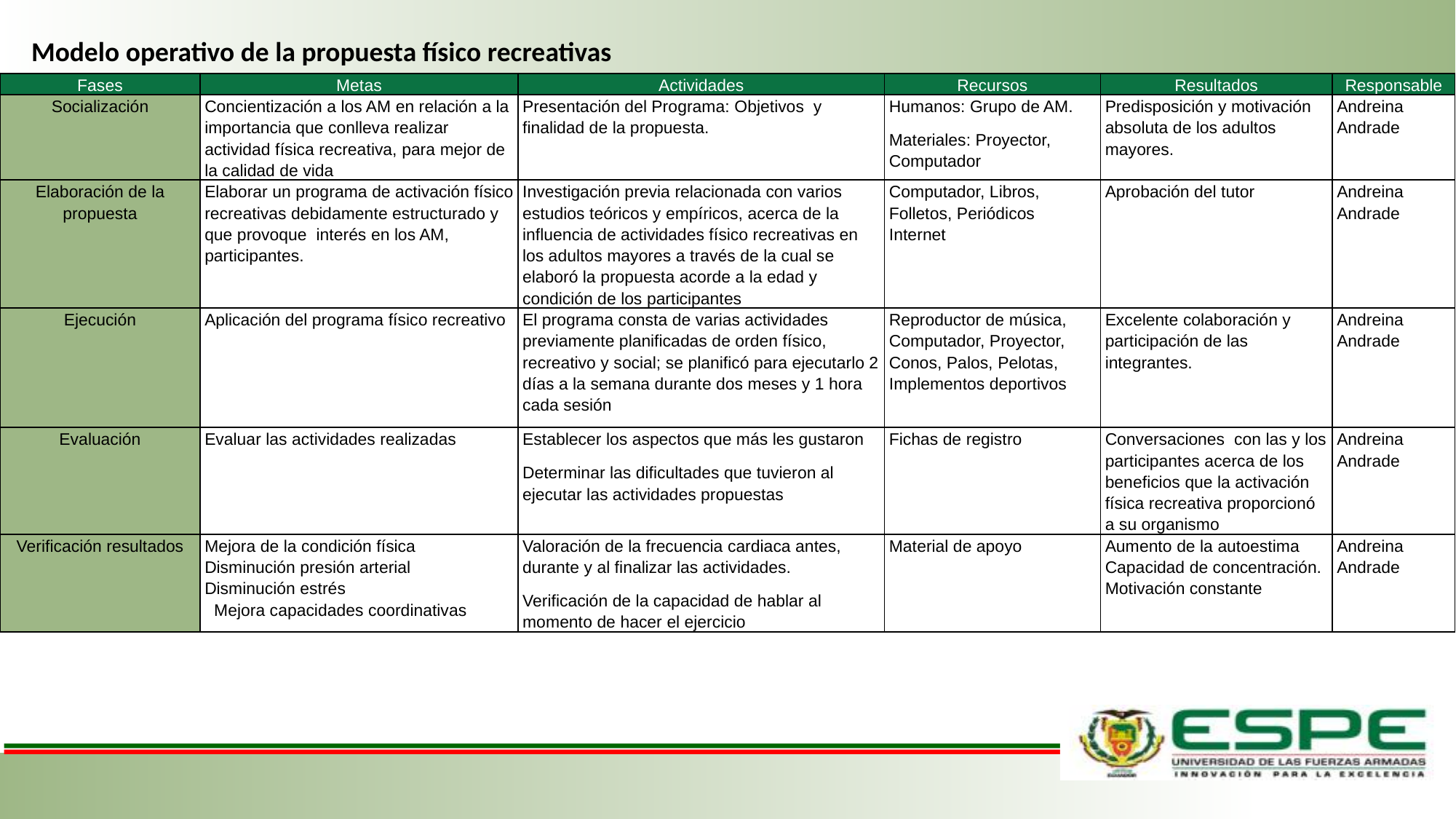

Modelo operativo de la propuesta físico recreativas
| Fases | Metas | Actividades | Recursos | Resultados | Responsable |
| --- | --- | --- | --- | --- | --- |
| Socialización | Concientización a los AM en relación a la importancia que conlleva realizar actividad física recreativa, para mejor de la calidad de vida | Presentación del Programa: Objetivos y finalidad de la propuesta. | Humanos: Grupo de AM. Materiales: Proyector, Computador | Predisposición y motivación absoluta de los adultos mayores. | Andreina Andrade |
| Elaboración de la propuesta | Elaborar un programa de activación físico recreativas debidamente estructurado y que provoque interés en los AM, participantes. | Investigación previa relacionada con varios estudios teóricos y empíricos, acerca de la influencia de actividades físico recreativas en los adultos mayores a través de la cual se elaboró la propuesta acorde a la edad y condición de los participantes | Computador, Libros, Folletos, Periódicos Internet | Aprobación del tutor | Andreina Andrade |
| Ejecución | Aplicación del programa físico recreativo | El programa consta de varias actividades previamente planificadas de orden físico, recreativo y social; se planificó para ejecutarlo 2 días a la semana durante dos meses y 1 hora cada sesión | Reproductor de música, Computador, Proyector, Conos, Palos, Pelotas, Implementos deportivos | Excelente colaboración y participación de las integrantes. | Andreina Andrade |
| Evaluación | Evaluar las actividades realizadas | Establecer los aspectos que más les gustaron Determinar las dificultades que tuvieron al ejecutar las actividades propuestas | Fichas de registro | Conversaciones con las y los participantes acerca de los beneficios que la activación física recreativa proporcionó a su organismo | Andreina Andrade |
| Verificación resultados | Mejora de la condición física Disminución presión arterial Disminución estrés Mejora capacidades coordinativas | Valoración de la frecuencia cardiaca antes, durante y al finalizar las actividades.  Verificación de la capacidad de hablar al momento de hacer el ejercicio | Material de apoyo | Aumento de la autoestima Capacidad de concentración. Motivación constante | Andreina Andrade |